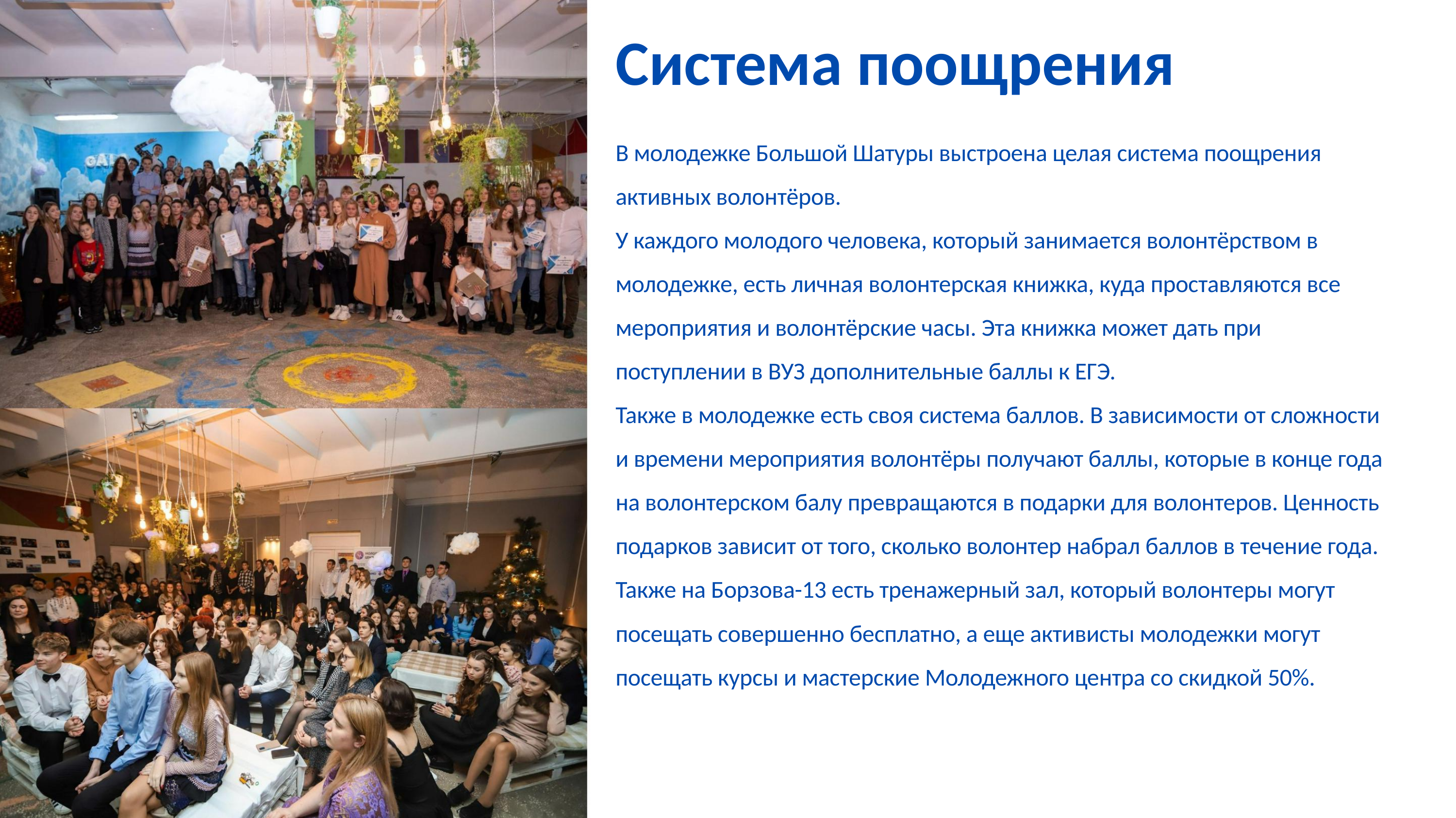

Система поощрения
В молодежке Большой Шатуры выстроена целая система поощрения активных волонтёров.
У каждого молодого человека, который занимается волонтёрством в молодежке, есть личная волонтерская книжка, куда проставляются все мероприятия и волонтёрские часы. Эта книжка может дать при поступлении в ВУЗ дополнительные баллы к ЕГЭ.
Также в молодежке есть своя система баллов. В зависимости от сложности и времени мероприятия волонтёры получают баллы, которые в конце года на волонтерском балу превращаются в подарки для волонтеров. Ценность подарков зависит от того, сколько волонтер набрал баллов в течение года.
Также на Борзова-13 есть тренажерный зал, который волонтеры могут посещать совершенно бесплатно, а еще активисты молодежки могут посещать курсы и мастерские Молодежного центра со скидкой 50%.